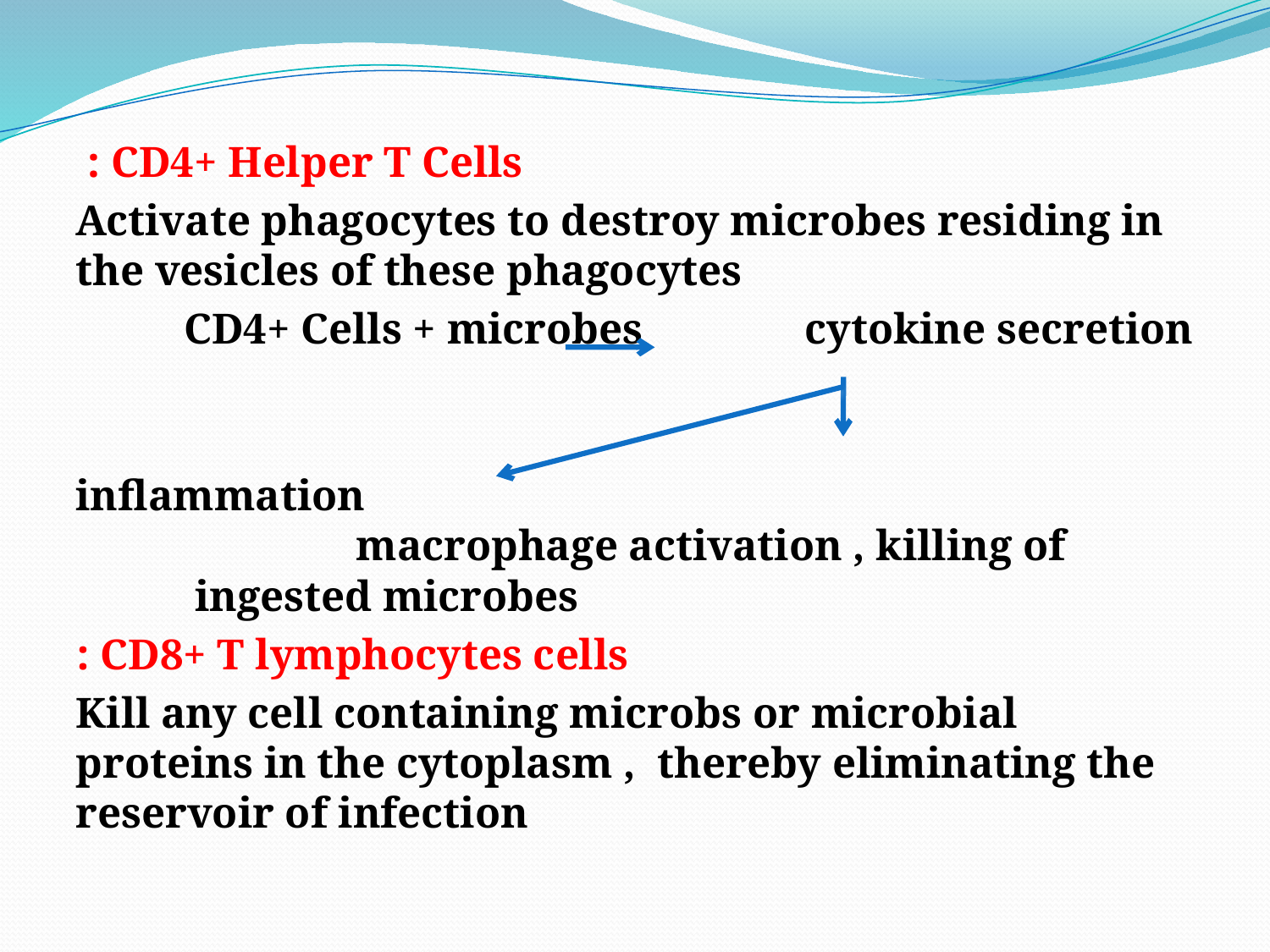

#
CD4+ Helper T Cells :
Activate phagocytes to destroy microbes residing in the vesicles of these phagocytes
CD4+ Cells + microbes               cytokine secretion

                                                               inflammation                                        macrophage activation , killing of ingested microbes
                                                  CD8+ T lymphocytes cells :
Kill any cell containing microbs or microbial proteins in the cytoplasm ,  thereby eliminating the reservoir of infection